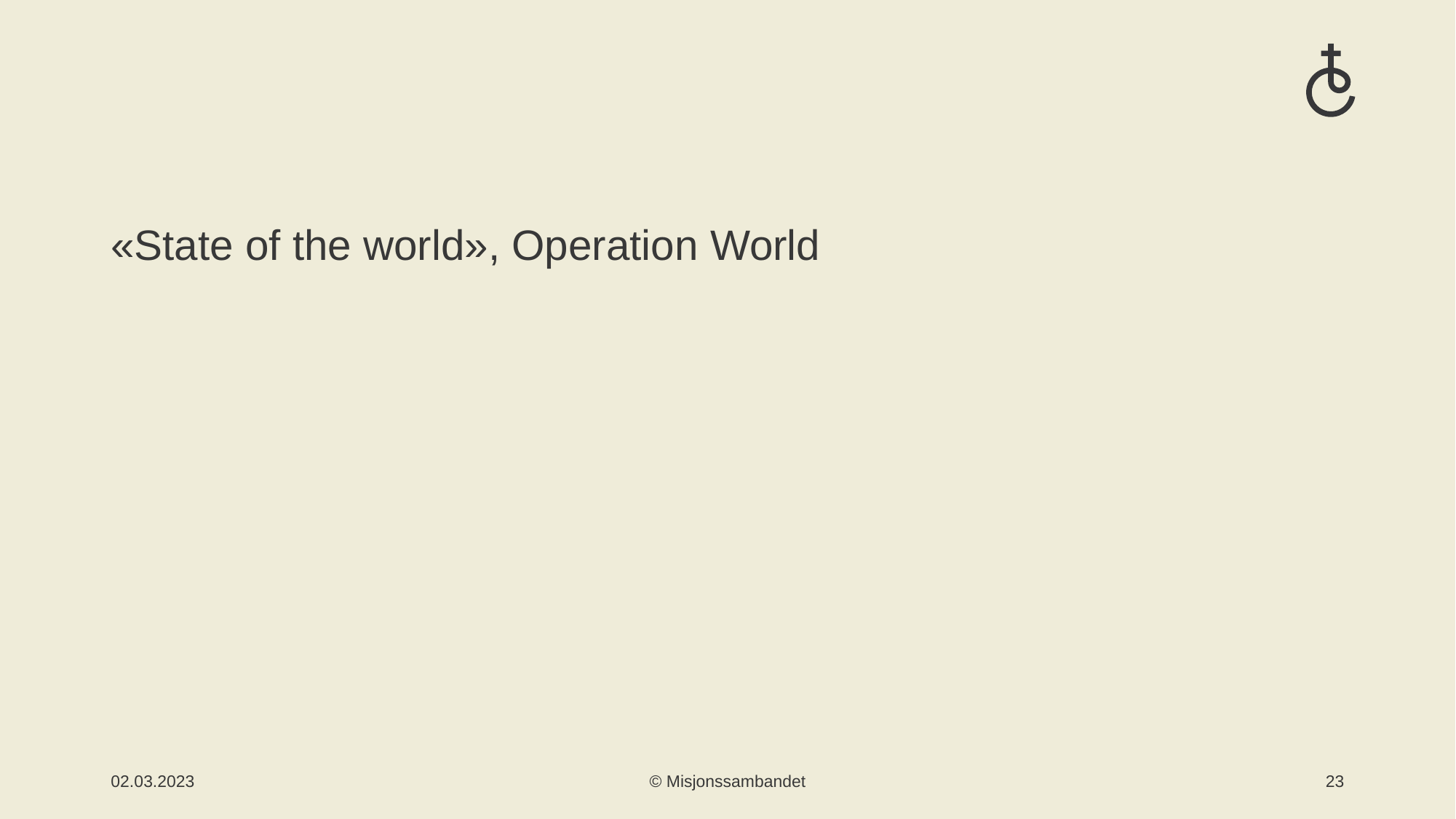

#
«State of the world», Operation World

02.03.2023
© Misjonssambandet
23